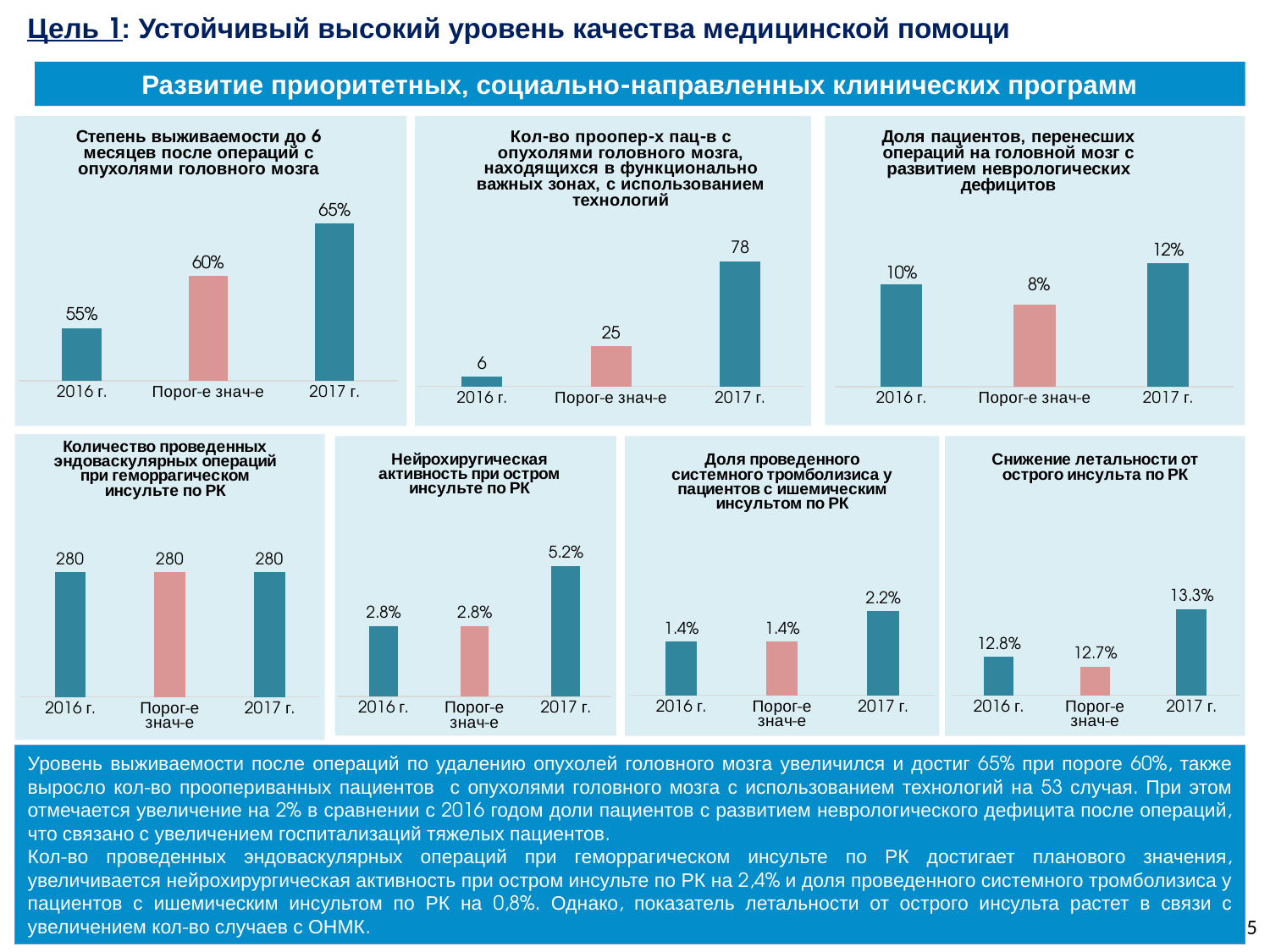

Цель 1: Устойчивый высокий уровень качества медицинской помощи
Развитие приоритетных, социально-направленных клинических программ

### Chart: Степень выживаемости до 6 месяцев после операций с опухолями головного мозга

| Category | Ряд 1 |
|---|---|
| 2016 г. | 0.55 |
| Порог-е знач-е | 0.6 |
| 2017 г. | 0.65 |

### Chart: Доля пациентов, перенесших операций на головной мозг с развитием неврологических дефицитов

| Category | Ряд 1 |
|---|---|
| 2016 г. | 0.1 |
| Порог-е знач-е | 0.08 |
| 2017 г. | 0.12 |

### Chart: Кол-во проопер-х пац-в с опухолями головного мозга, находящихся в функционально важных зонах, с использованием технологий

| Category | Ряд 1 |
|---|---|
| 2016 г. | 6.0 |
| Порог-е знач-е | 25.0 |
| 2017 г. | 78.0 |

### Chart:

| Category | Количество проведенных эндоваскулярных операций при геморрагическом инсульте по РК |
|---|---|
| 2016 г. | 280.0 |
| Порог-е знач-е | 280.0 |
| 2017 г. | 280.0 |

### Chart:

| Category | Нейрохиругическая активность при остром инсульте по РК |
|---|---|
| 2016 г. | 0.028 |
| Порог-е знач-е | 0.028 |
| 2017 г. | 0.052 |

### Chart:

| Category | Доля проведенного системного тромболизиса у пациентов с ишемическим инсультом по РК |
|---|---|
| 2016 г. | 0.014 |
| Порог-е знач-е | 0.014 |
| 2017 г. | 0.022 |

### Chart: Снижение летальности от острого инсульта по РК

| Category | Снижение летальности от острого инсульта по РК |
|---|---|
| 2016 г. | 0.128 |
| Порог-е знач-е | 0.127 |
| 2017 г. | 0.133 |
Уровень выживаемости после операций по удалению опухолей головного мозга увеличился и достиг 65% при пороге 60%, также выросло кол-во проопериванных пациентов  с опухолями головного мозга с использованием технологий на 53 случая. При этом отмечается увеличение на 2% в сравнении с 2016 годом доли пациентов с развитием неврологического дефицита после операций, что связано с увеличением госпитализаций тяжелых пациентов.
Кол-во проведенных эндоваскулярных операций при геморрагическом инсульте по РК достигает планового значения, увеличивается нейрохирургическая активность при остром инсульте по РК на 2,4% и доля проведенного системного тромболизиса у пациентов с ишемическим инсультом по РК на 0,8%. Однако, показатель летальности от острого инсульта растет в связи с увеличением кол-во случаев с ОНМК.
5